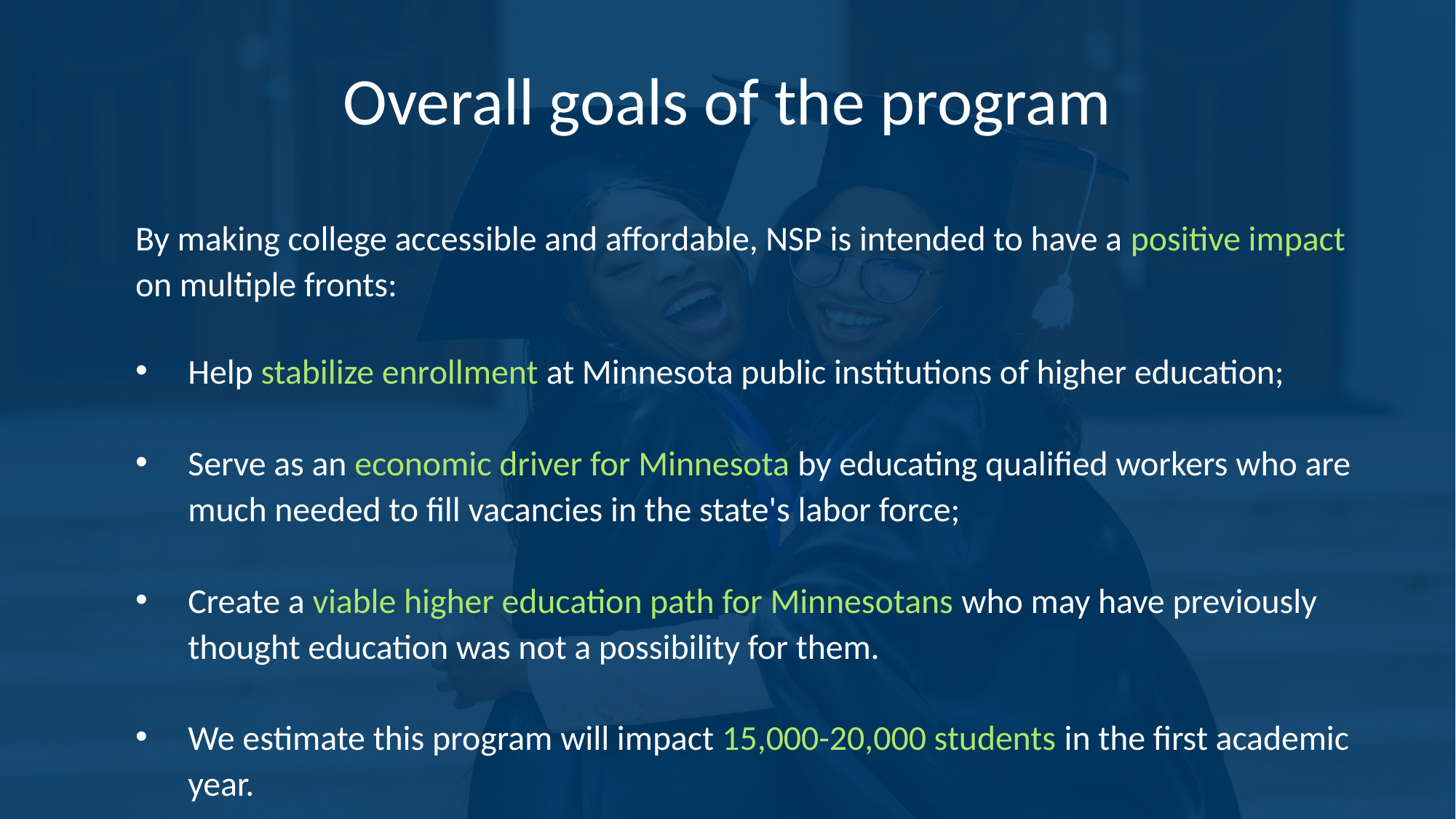

# Overall goals of the program
By making college accessible and affordable, NSP is intended to have a positive impact on multiple fronts:
Help stabilize enrollment at Minnesota public institutions of higher education;
Serve as an economic driver for Minnesota by educating qualified workers who are much needed to fill vacancies in the state's labor force;
Create a viable higher education path for Minnesotans who may have previously thought education was not a possibility for them.
We estimate this program will impact 15,000-20,000 students in the first academic year.